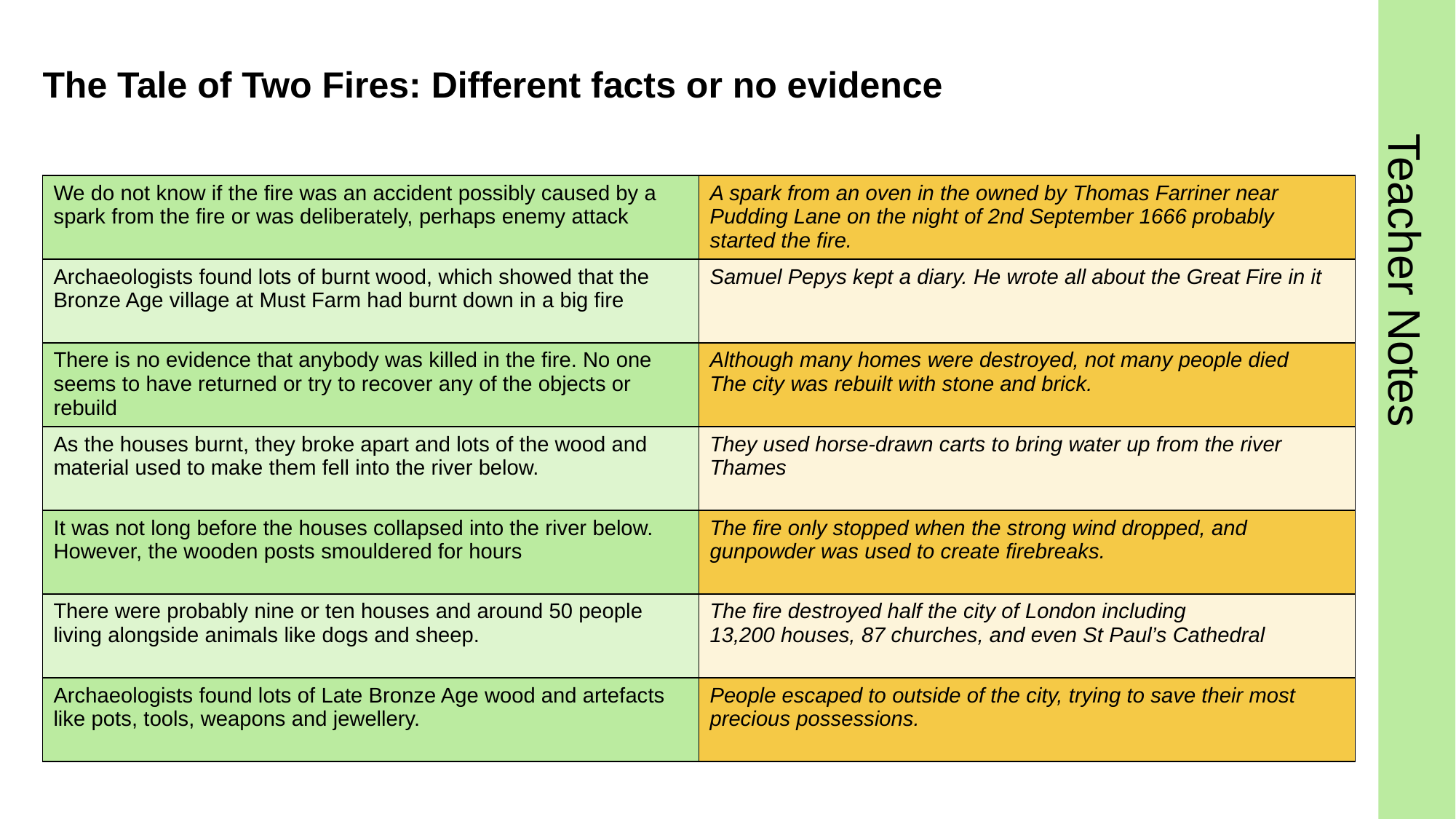

# The Tale of Two Fires: Different facts or no evidence
| We do not know if the fire was an accident possibly caused by a spark from the fire or was deliberately, perhaps enemy attack | A spark from an oven in the owned by Thomas Farriner near Pudding Lane on the night of 2nd September 1666 probably started the fire. |
| --- | --- |
| Archaeologists found lots of burnt wood, which showed that the Bronze Age village at Must Farm had burnt down in a big fire | Samuel Pepys kept a diary. He wrote all about the Great Fire in it |
| There is no evidence that anybody was killed in the fire. No one seems to have returned or try to recover any of the objects or rebuild | Although many homes were destroyed, not many people died The city was rebuilt with stone and brick. |
| As the houses burnt, they broke apart and lots of the wood and material used to make them fell into the river below. | They used horse-drawn carts to bring water up from the river Thames |
| It was not long before the houses collapsed into the river below. However, the wooden posts smouldered for hours | The fire only stopped when the strong wind dropped, and gunpowder was used to create firebreaks. |
| There were probably nine or ten houses and around 50 people living alongside animals like dogs and sheep. | The fire destroyed half the city of London including​ 13,200 houses, 87 churches, and even St Paul’s Cathedral |
| Archaeologists found lots of Late Bronze Age wood and artefacts like pots, tools, weapons and jewellery. | People escaped to outside of the city, trying to save their most precious possessions. |